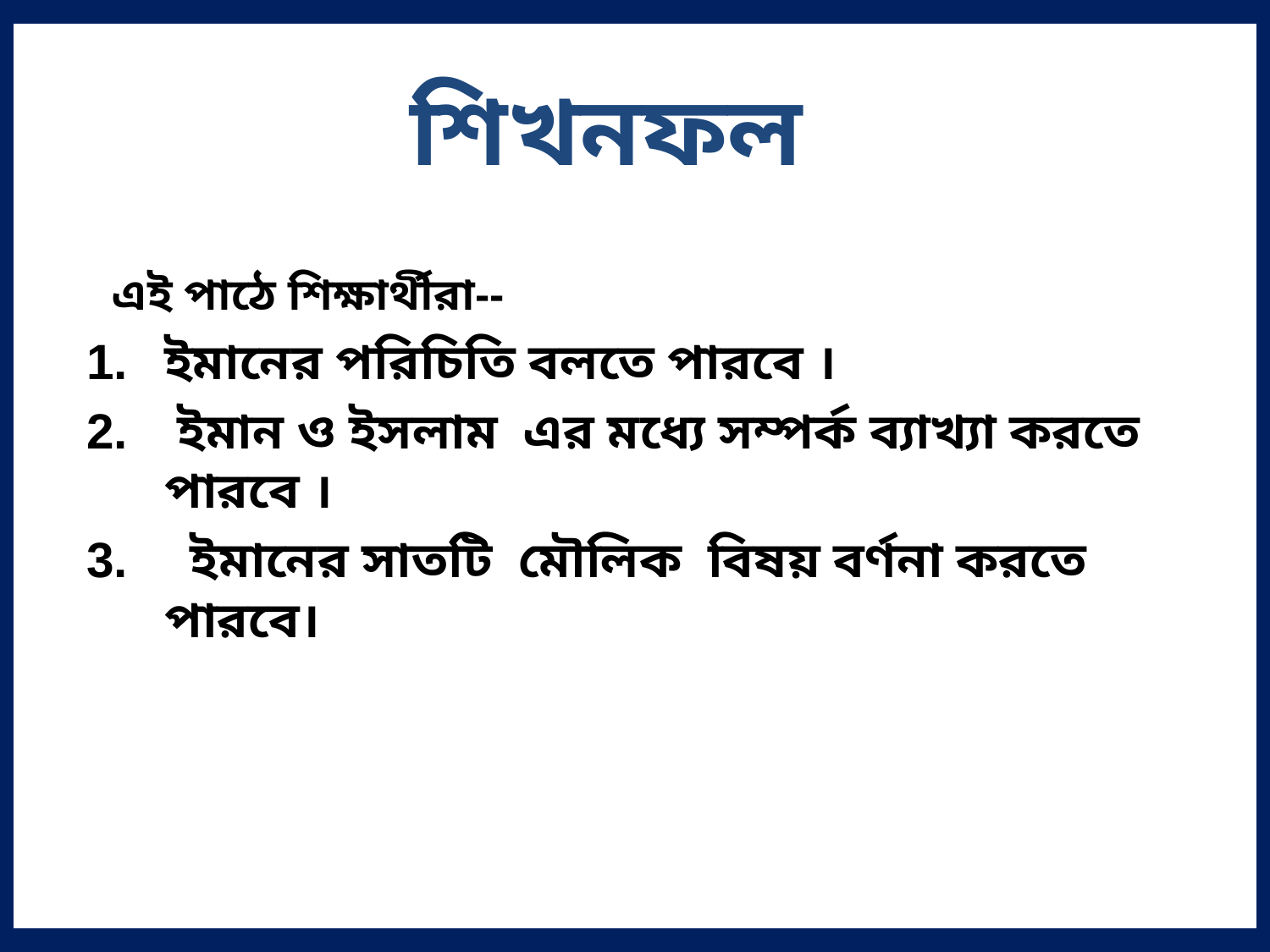

শিখনফল
  এই পাঠে শিক্ষার্থীরা--
ইমানের পরিচিতি বলতে পারবে ।
 ইমান ও ইসলাম  এর মধ্যে সম্পর্ক ব্যাখ্যা করতে পারবে ।
  ইমানের সাতটি  মৌলিক  বিষয় বর্ণনা করতে পারবে।